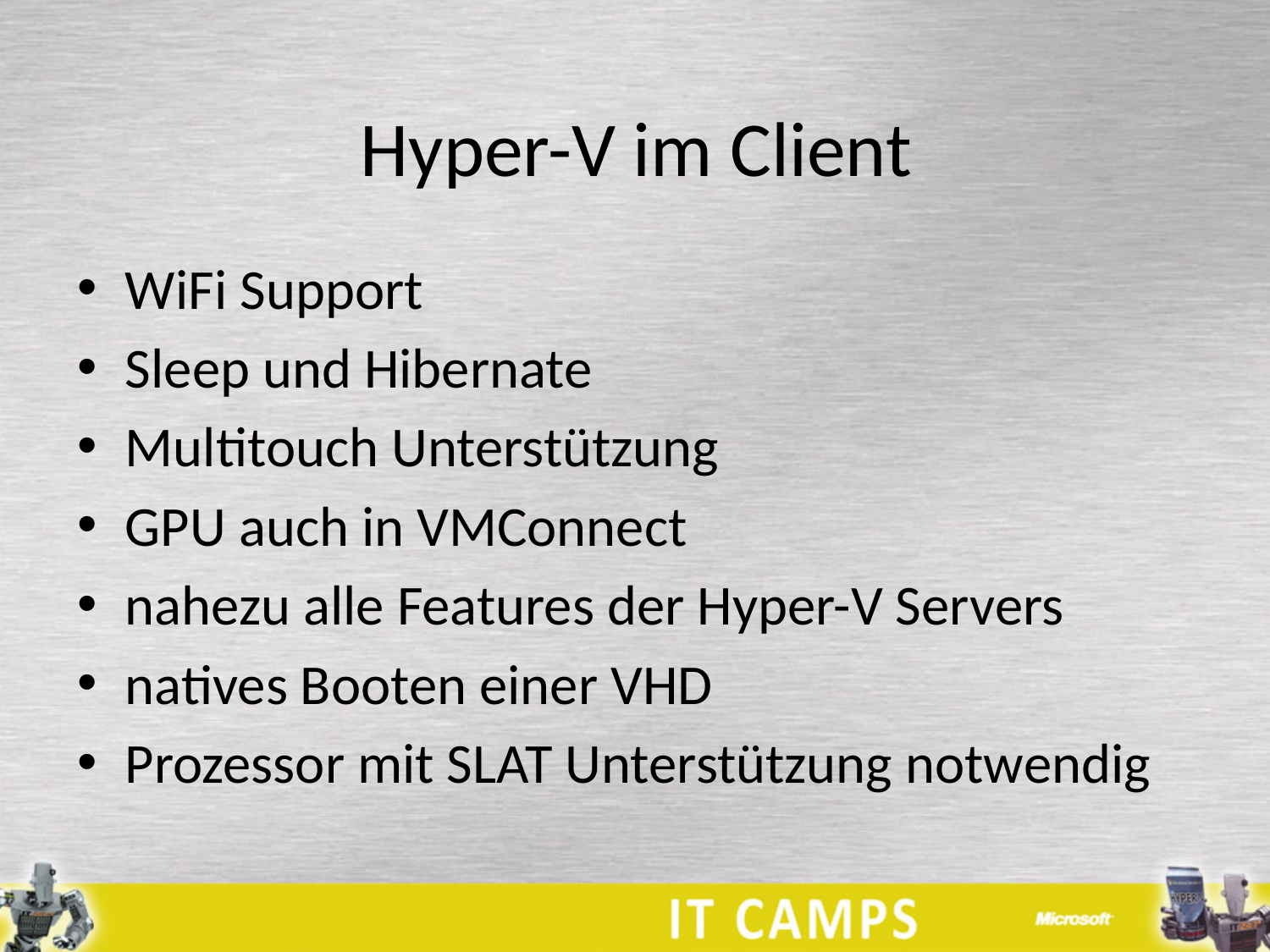

# Hyper-V im Client
WiFi Support
Sleep und Hibernate
Multitouch Unterstützung
GPU auch in VMConnect
nahezu alle Features der Hyper-V Servers
natives Booten einer VHD
Prozessor mit SLAT Unterstützung notwendig